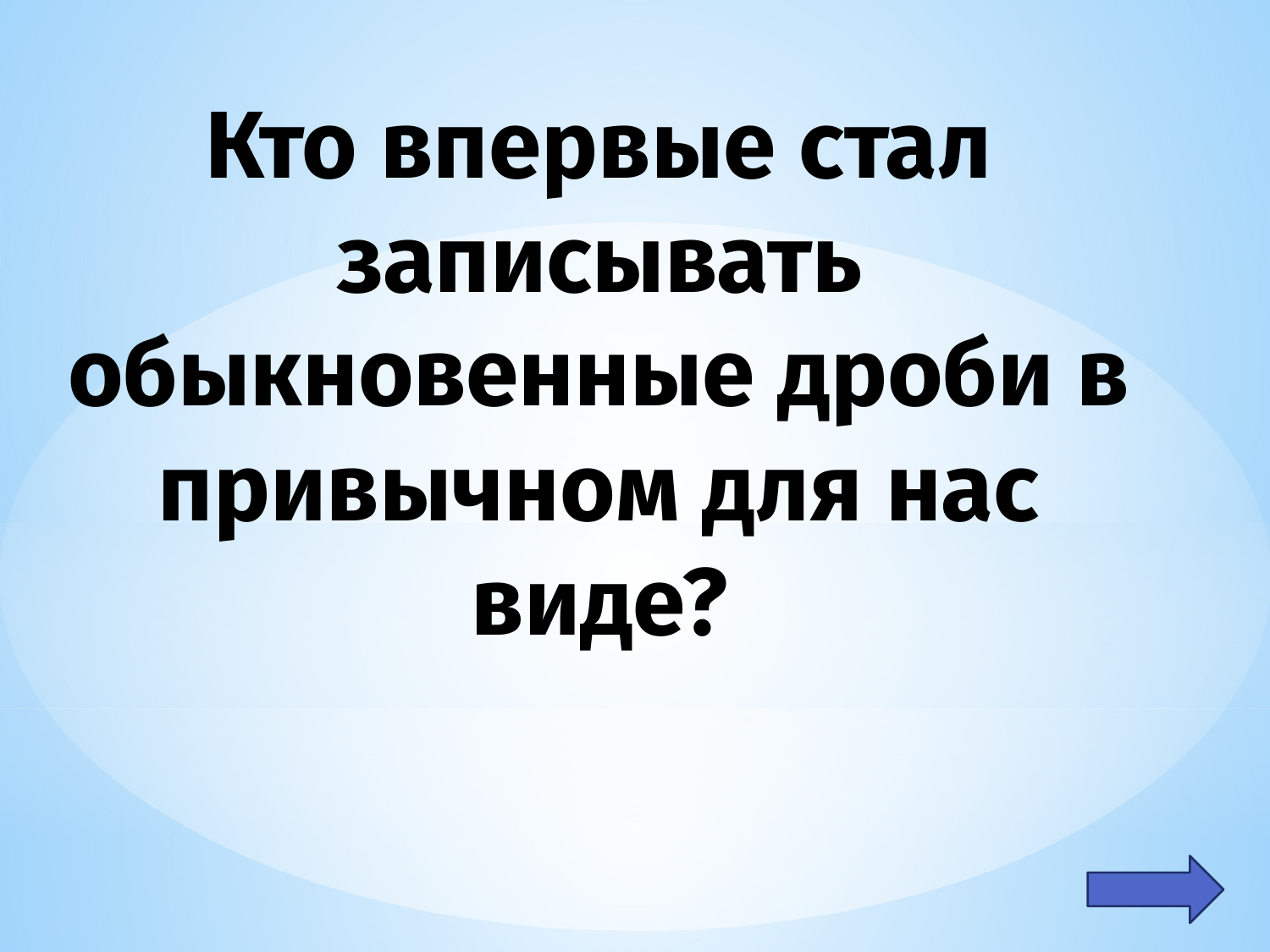

# Кто впервые стал записывать обыкновенные дроби в привычном для нас виде?